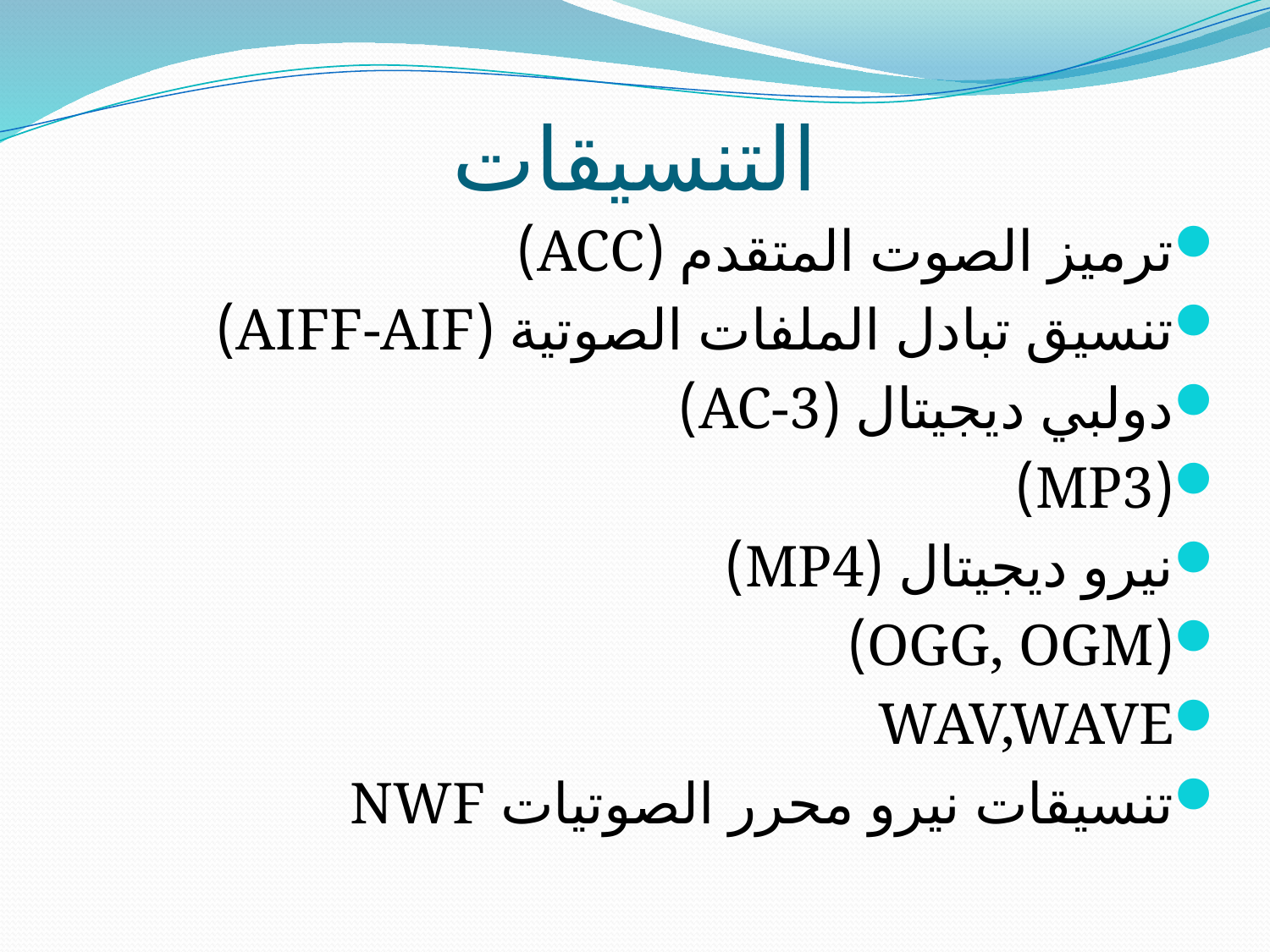

# التنسيقات
ترميز الصوت المتقدم (ACC)
تنسيق تبادل الملفات الصوتية (AIFF-AIF)
دولبي ديجيتال (AC-3)
(MP3)
نيرو ديجيتال (MP4)
(OGG, OGM)
WAV,WAVE
تنسيقات نيرو محرر الصوتيات NWF